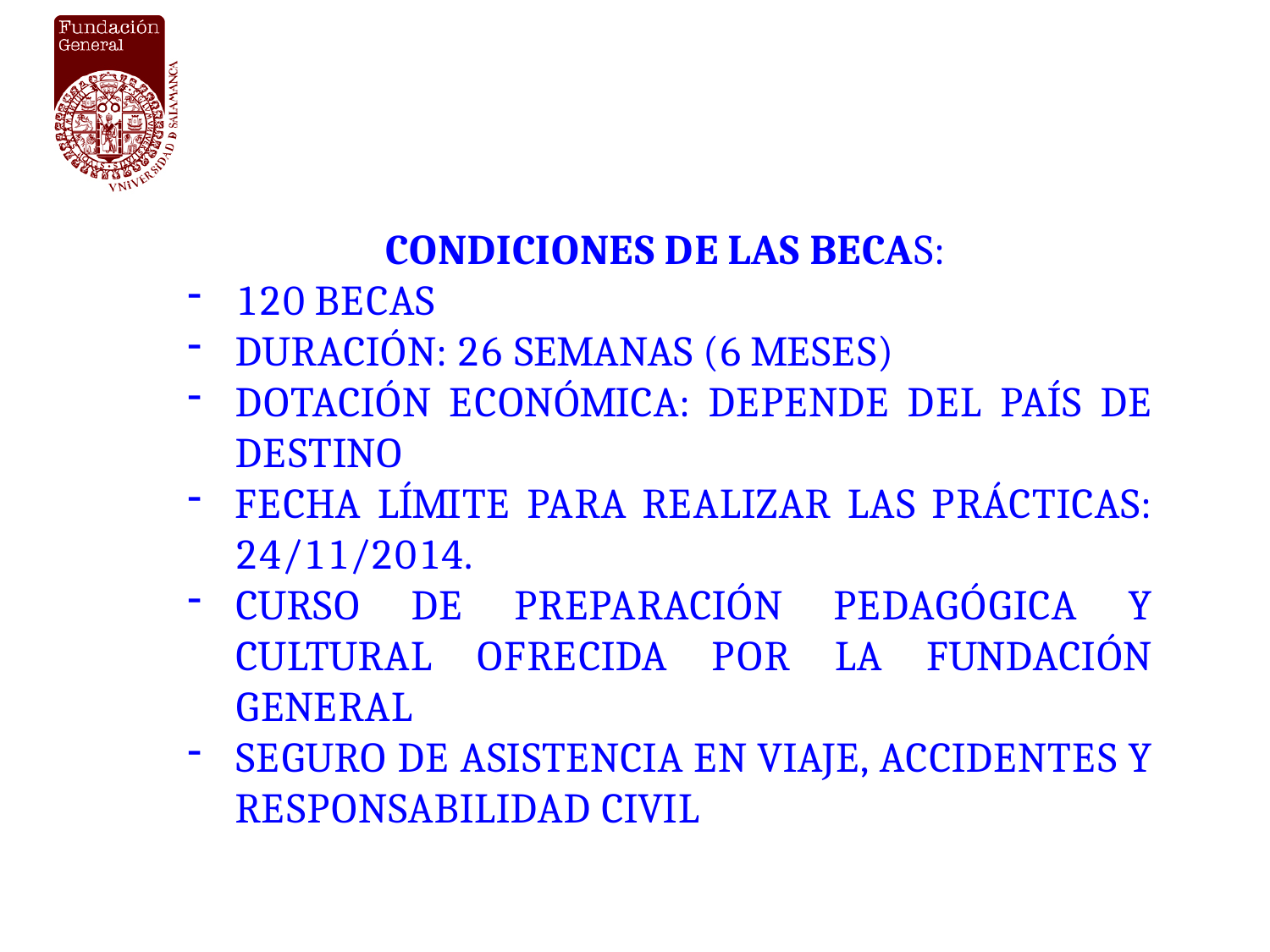

CONDICIONES DE LAS BECAS:
120 BECAS
DURACIÓN: 26 SEMANAS (6 MESES)
DOTACIÓN ECONÓMICA: DEPENDE DEL PAÍS DE DESTINO
FECHA LÍMITE PARA REALIZAR LAS PRÁCTICAS: 24/11/2014.
CURSO DE PREPARACIÓN PEDAGÓGICA Y CULTURAL OFRECIDA POR LA FUNDACIÓN GENERAL
SEGURO DE ASISTENCIA EN VIAJE, ACCIDENTES Y RESPONSABILIDAD CIVIL